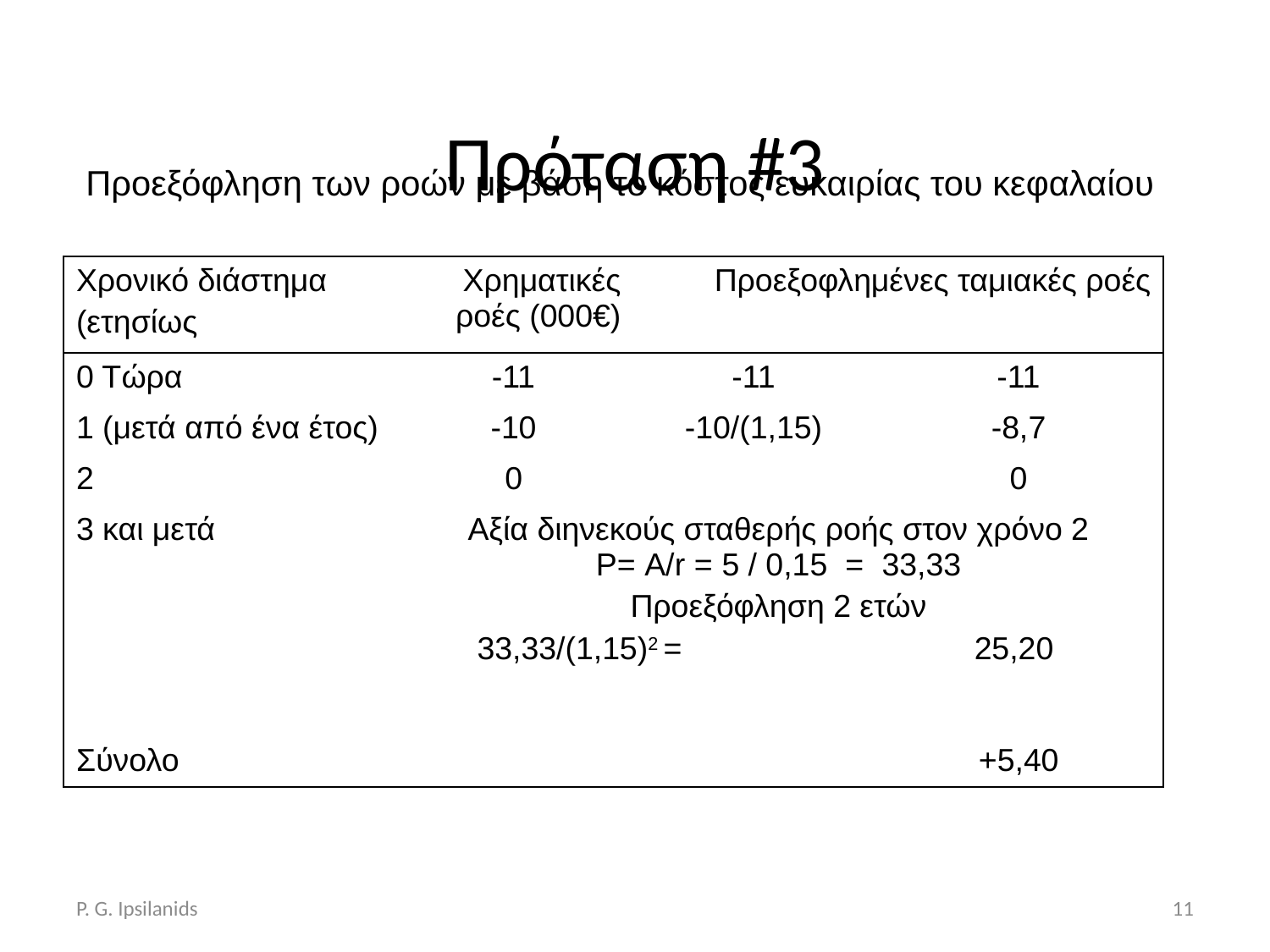

# Πρόταση #3
Προεξόφληση των ροών με βάση το κόστος ευκαιρίας του κεφαλαίου
| Χρονικό διάστημα (ετησίως | Χρηματικές ροές (000€) | Προεξοφλημένες ταμιακές ροές |  |
| --- | --- | --- | --- |
| 0 Τώρα | -11 | -11 | -11 |
| 1 (μετά από ένα έτος) | -10 | -10/(1,15) | -8,7 |
| 2 | 0 |  | 0 |
| 3 και μετά | Αξία διηνεκούς σταθερής ροής στον χρόνο 2 P= A/r = 5 / 0,15 = 33,33 Προεξόφληση 2 ετών 33,33/(1,15)2 = 25,20 |  |  |
|  |  |  |  |
| Σύνολο |  |  | +5,40 |
P. G. Ipsilanids

11